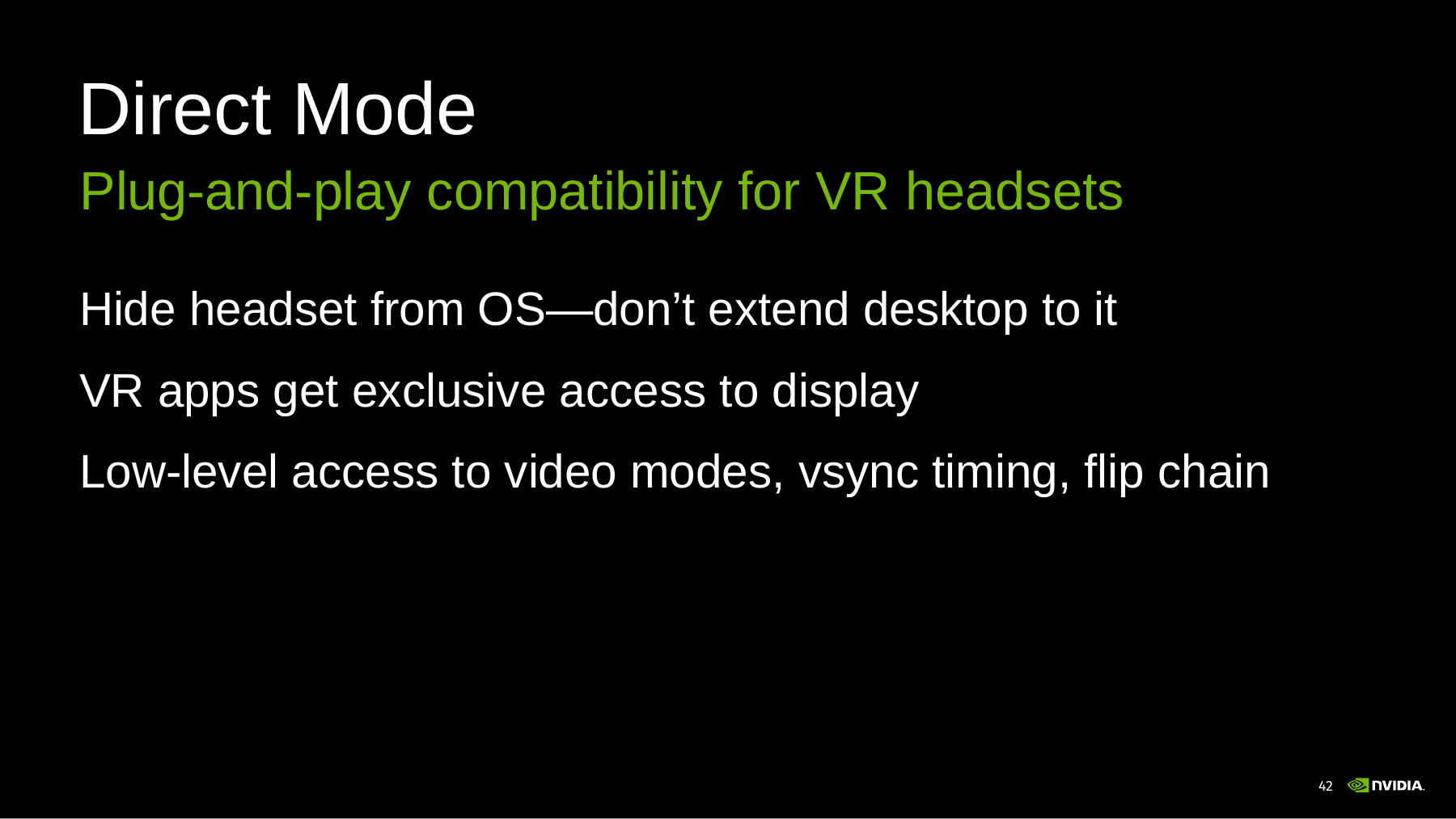

# Direct Mode
Plug-and-play compatibility for VR headsets
Hide headset from OS—don’t extend desktop to it
VR apps get exclusive access to display
Low-level access to video modes, vsync timing, flip chain